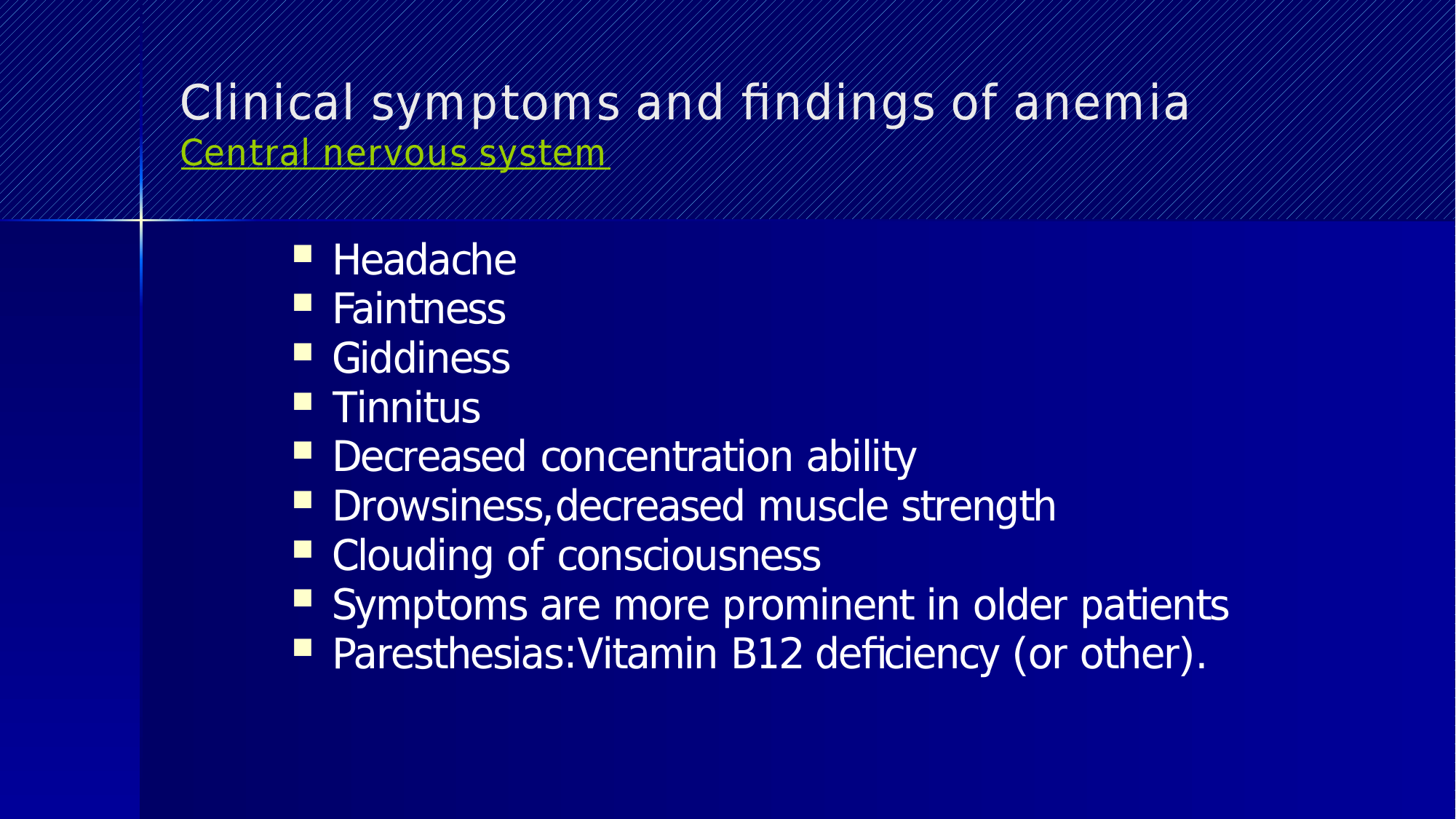

# Clinical symptoms and findings of anemia Central nervous system
Headache
Faintness
Giddiness
Tinnitus
Decreased concentration ability
Drowsiness,decreased muscle strength
Clouding of consciousness
Symptoms are more prominent in older patients
Paresthesias:Vitamin B12 deficiency (or other).